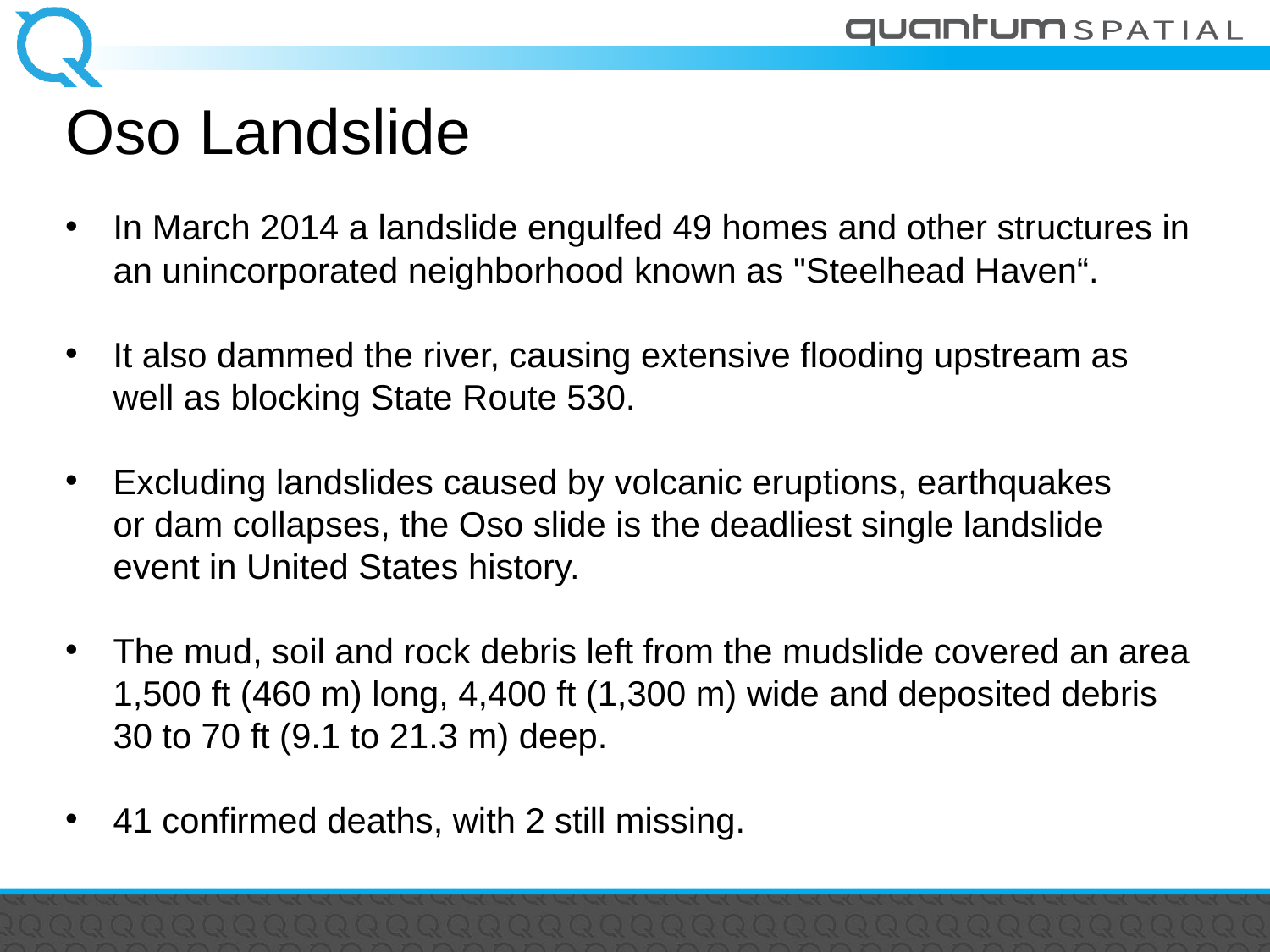

Oso Landslide

In March 2014 a landslide engulfed 49 homes and other structures in an unincorporated neighborhood known as "Steelhead Haven“.

It also dammed the river, causing extensive flooding upstream as well as blocking State Route 530.

Excluding landslides caused by volcanic eruptions, earthquakes or dam collapses, the Oso slide is the deadliest single landslide event in United States history.

The mud, soil and rock debris left from the mudslide covered an area 1,500 ft (460 m) long, 4,400 ft (1,300 m) wide and deposited debris 30 to 70 ft (9.1 to 21.3 m) deep.

41 confirmed deaths, with 2 still missing.